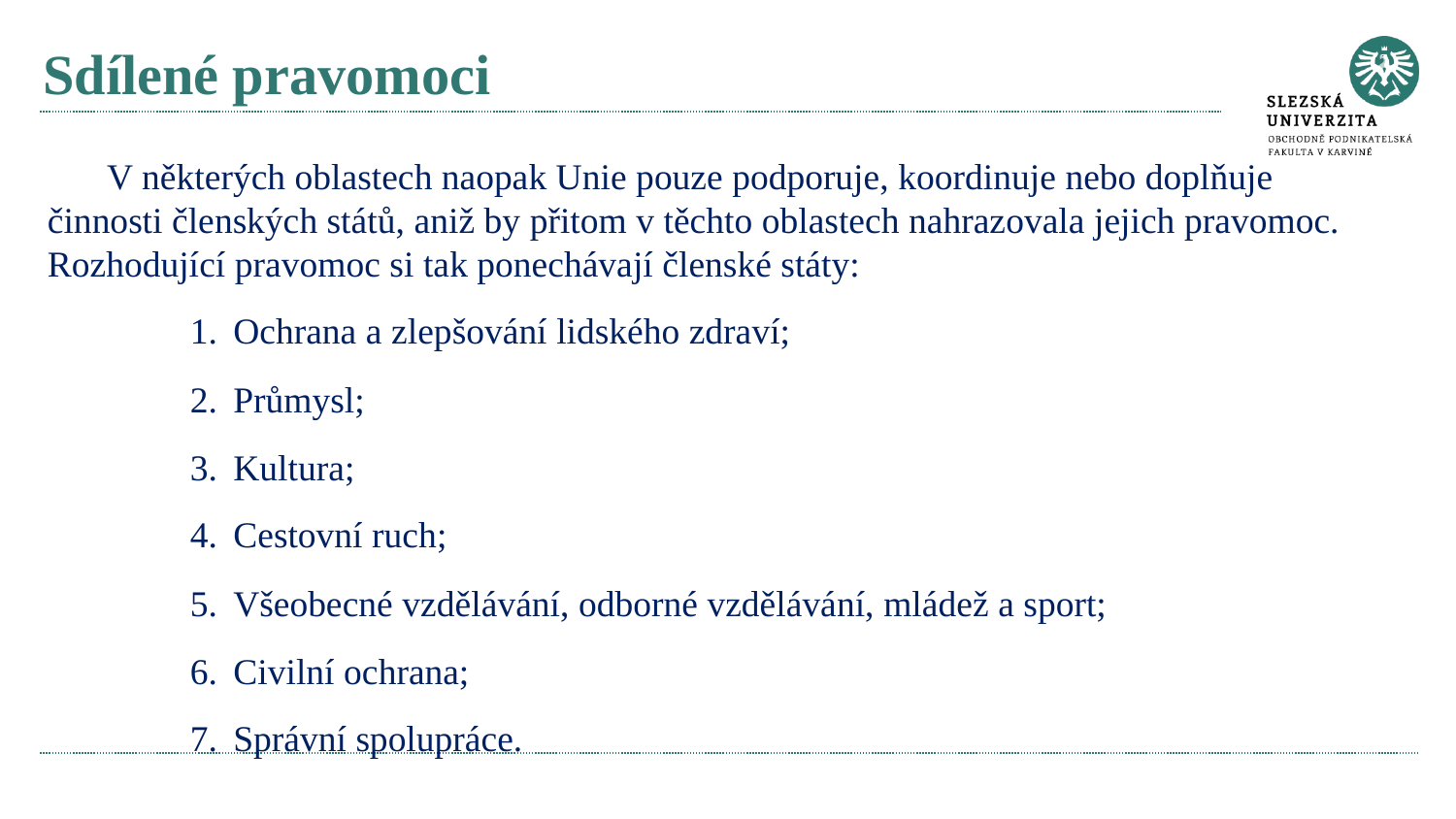

# Sdílené pravomoci
V některých oblastech naopak Unie pouze podporuje, koordinuje nebo doplňuje činnosti členských států, aniž by přitom v těchto oblastech nahrazovala jejich pravomoc. Rozhodující pravomoc si tak ponechávají členské státy:
Ochrana a zlepšování lidského zdraví;
Průmysl;
Kultura;
Cestovní ruch;
Všeobecné vzdělávání, odborné vzdělávání, mládež a sport;
Civilní ochrana;
Správní spolupráce.